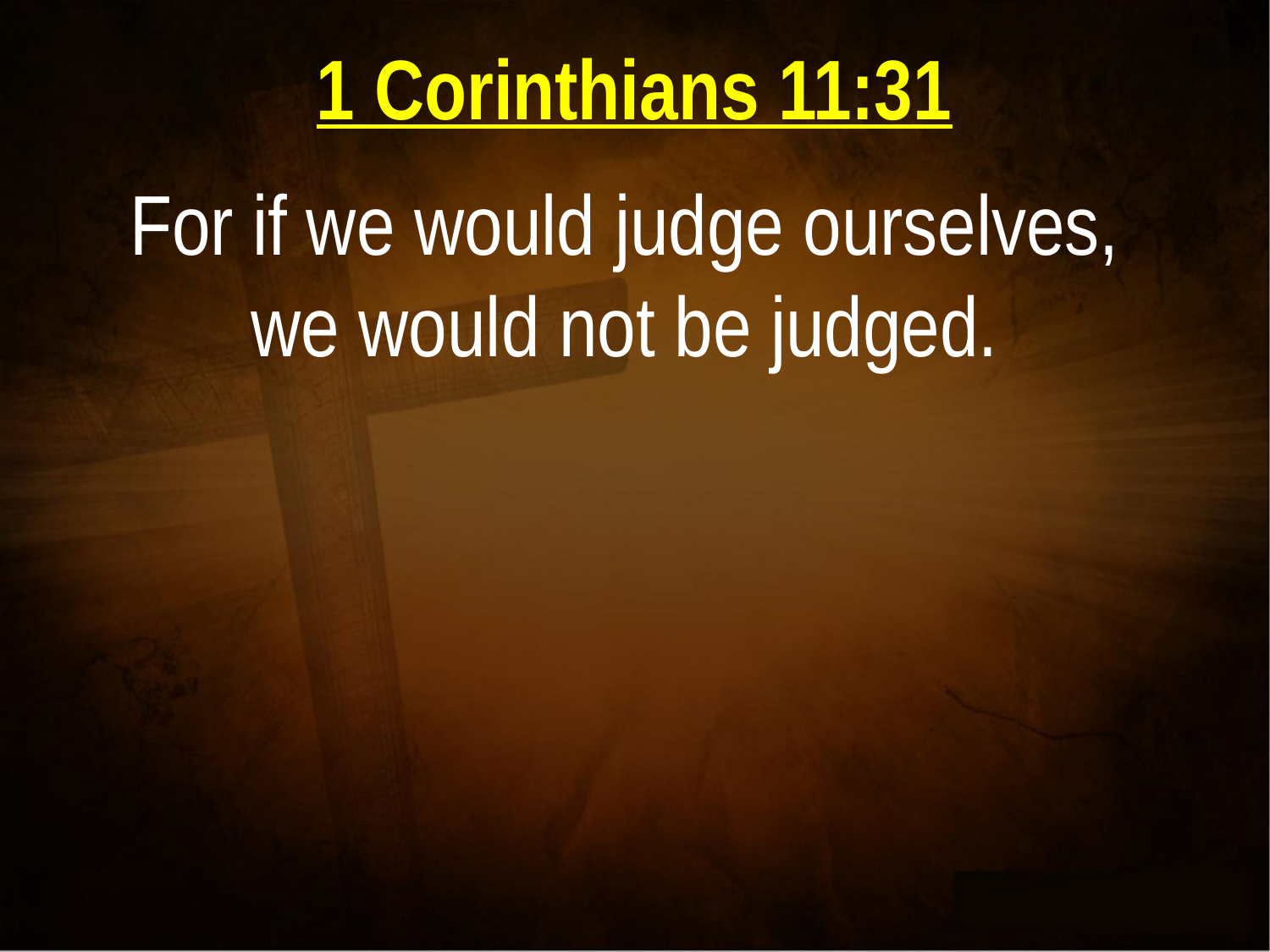

1 Corinthians 11:31

For if we would judge ourselves,
we would not be judged.